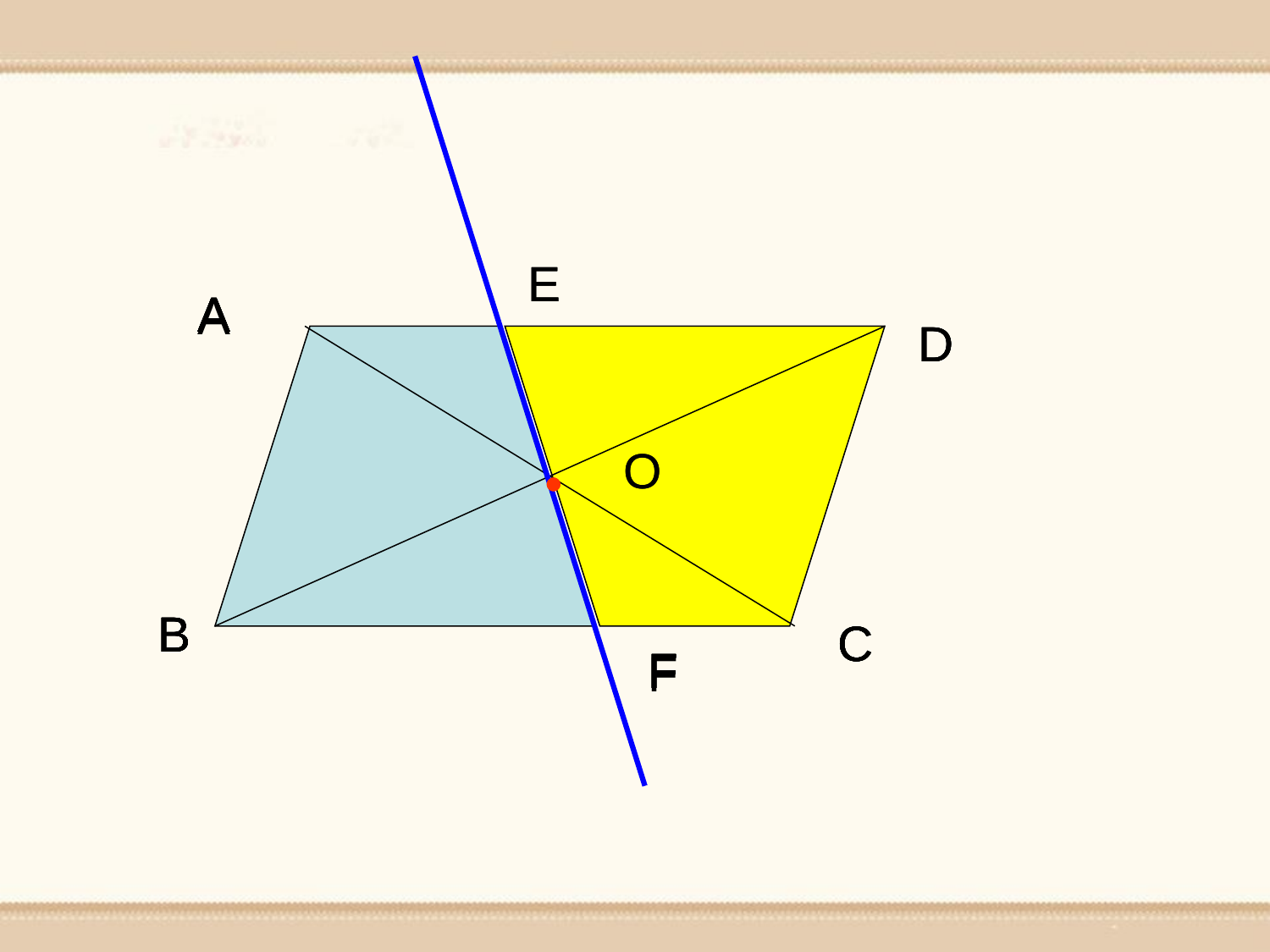

E
A
D
●
B
C
F
E
E
A
A
A
A
A
A
D
D
D

O
O
●
B
B
B
B
B
C
C
C
C
F
F
F
F
F
F